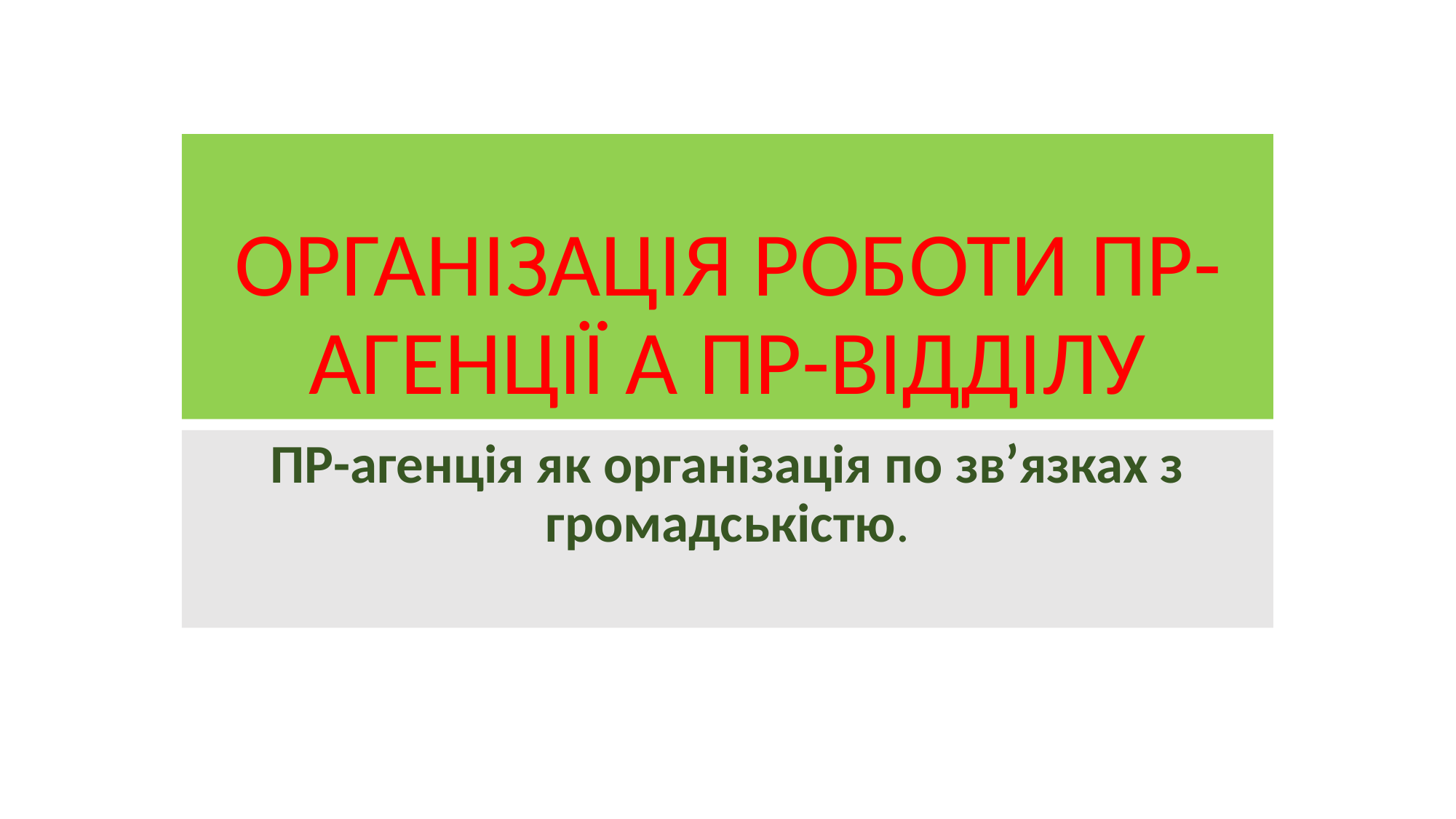

# ОРГАНІЗАЦІЯ РОБОТИ ПР-АГЕНЦІЇ А ПР-ВІДДІЛУ
ПР-агенція як організація по зв’язках з громадськістю.